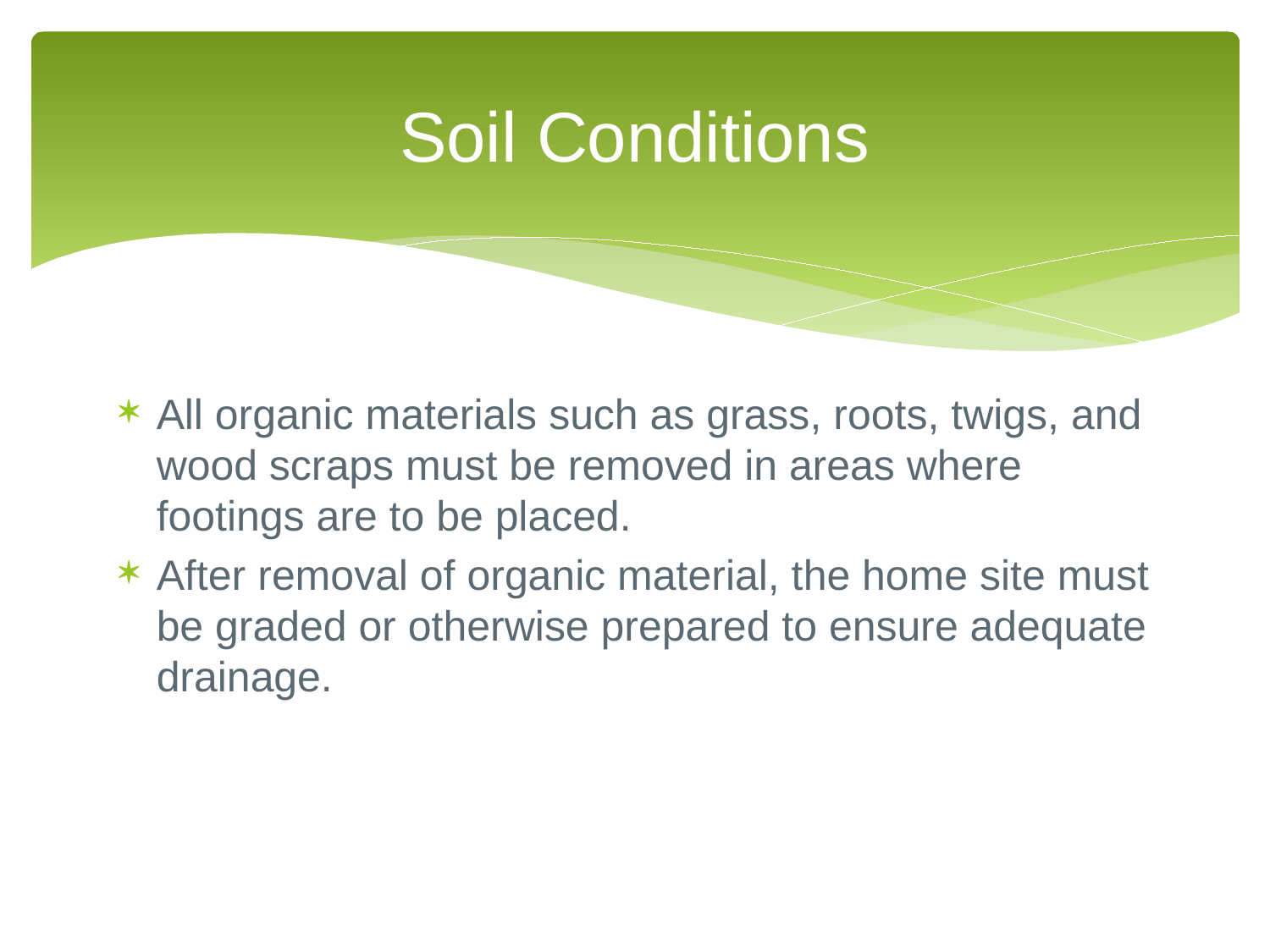

# Soil Conditions
All organic materials such as grass, roots, twigs, and wood scraps must be removed in areas where footings are to be placed.
After removal of organic material, the home site must be graded or otherwise prepared to ensure adequate drainage.